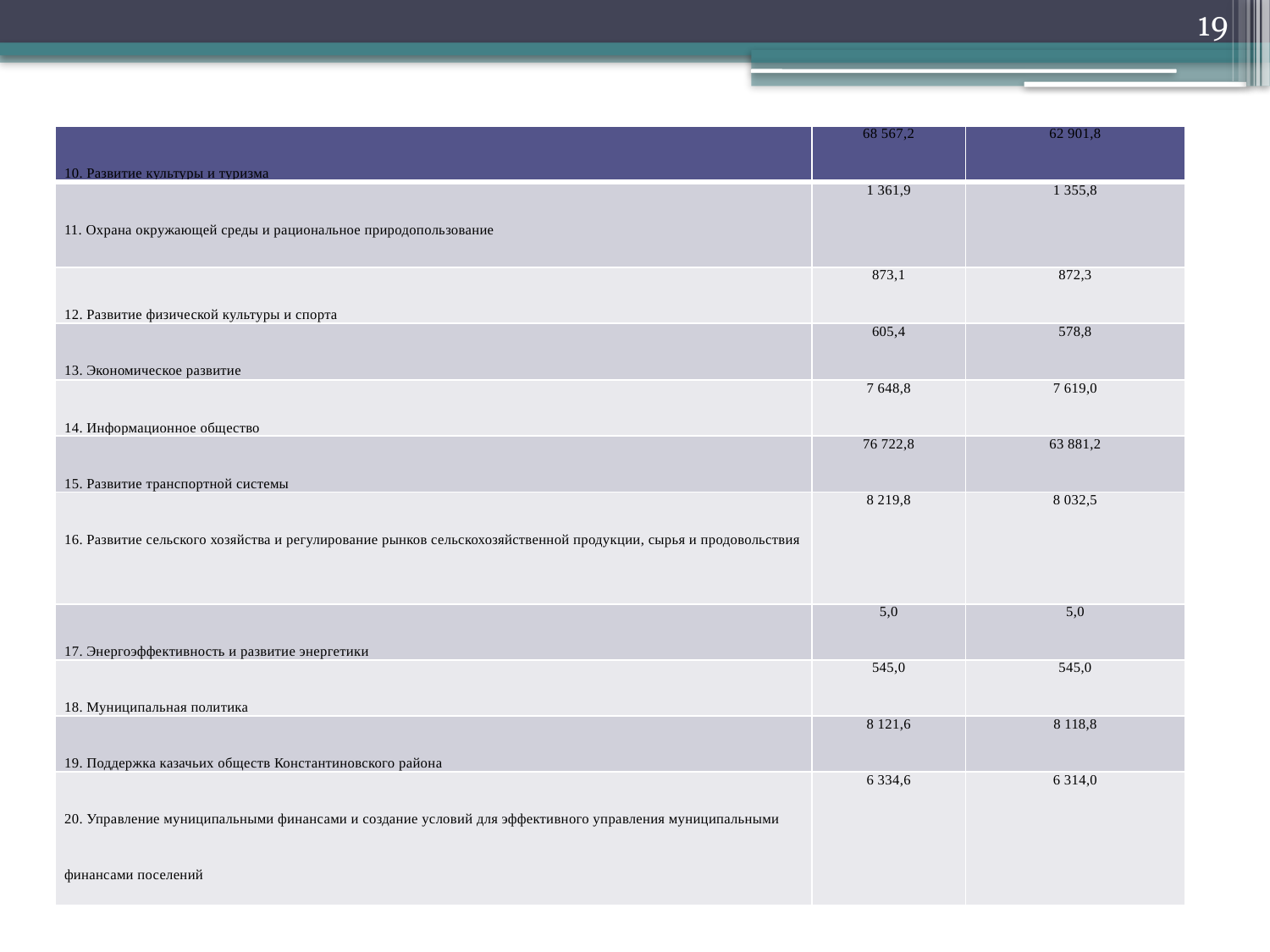

19
| 10. Развитие культуры и туризма | 68 567,2 | 62 901,8 |
| --- | --- | --- |
| 11. Охрана окружающей среды и рациональное природопользование | 1 361,9 | 1 355,8 |
| 12. Развитие физической культуры и спорта | 873,1 | 872,3 |
| 13. Экономическое развитие | 605,4 | 578,8 |
| 14. Информационное общество | 7 648,8 | 7 619,0 |
| 15. Развитие транспортной системы | 76 722,8 | 63 881,2 |
| 16. Развитие сельского хозяйства и регулирование рынков сельскохозяйственной продукции, сырья и продовольствия | 8 219,8 | 8 032,5 |
| 17. Энергоэффективность и развитие энергетики | 5,0 | 5,0 |
| 18. Муниципальная политика | 545,0 | 545,0 |
| 19. Поддержка казачьих обществ Константиновского района | 8 121,6 | 8 118,8 |
| 20. Управление муниципальными финансами и создание условий для эффективного управления муниципальными финансами поселений | 6 334,6 | 6 314,0 |